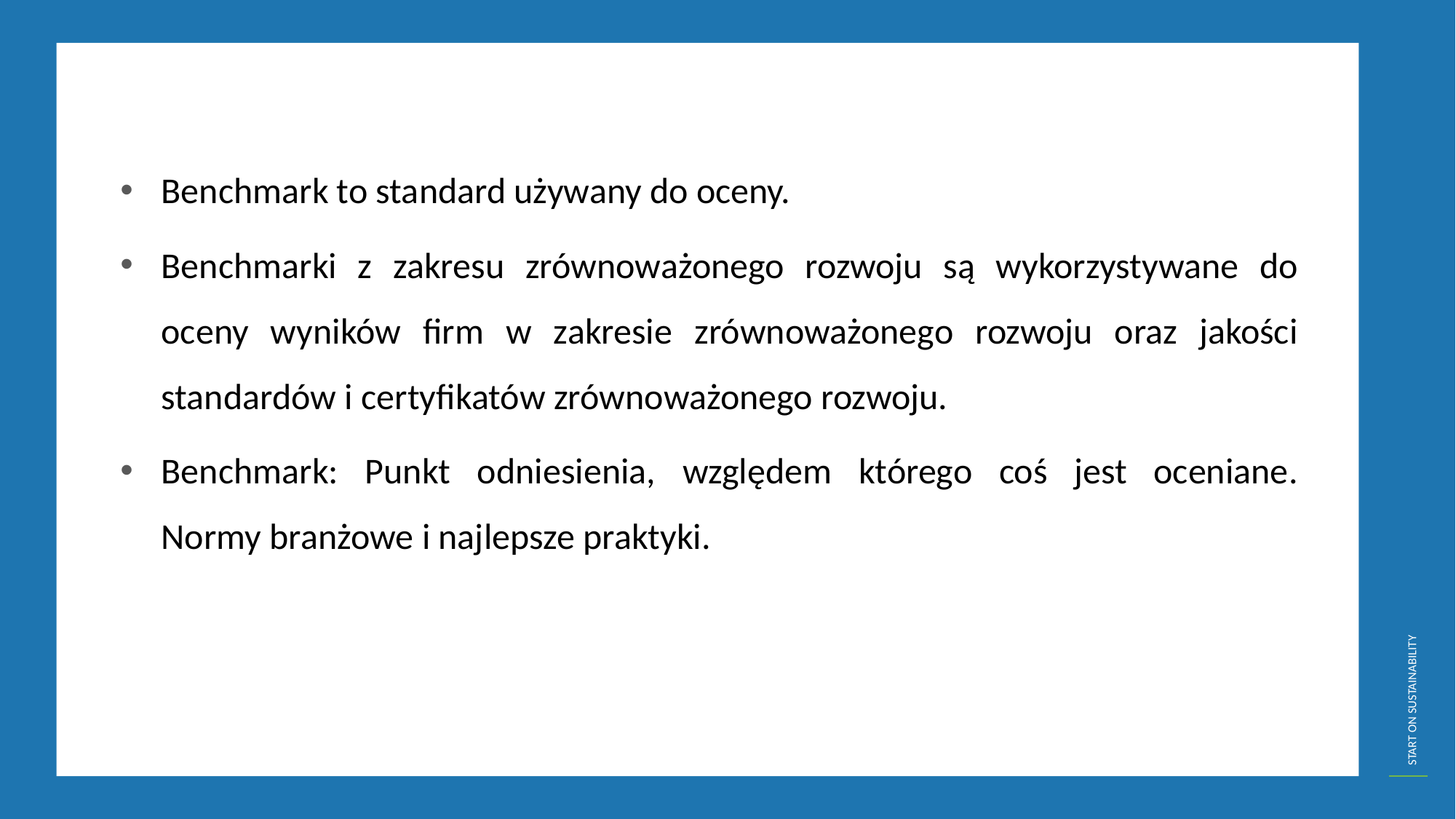

Benchmark to standard używany do oceny.
Benchmarki z zakresu zrównoważonego rozwoju są wykorzystywane do oceny wyników firm w zakresie zrównoważonego rozwoju oraz jakości standardów i certyfikatów zrównoważonego rozwoju.
Benchmark: Punkt odniesienia, względem którego coś jest oceniane.
Normy branżowe i najlepsze praktyki.